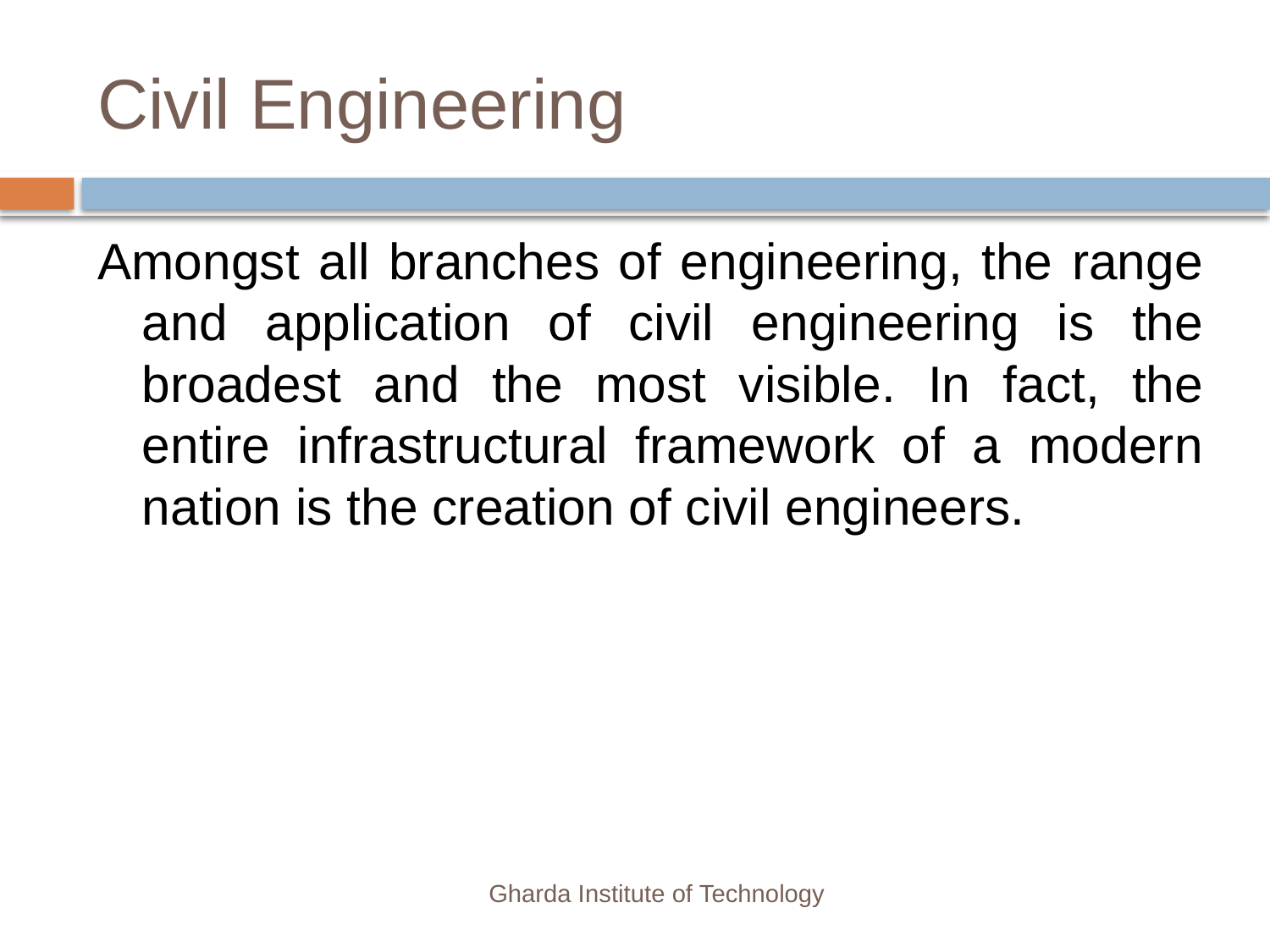

# Civil Engineering
Amongst all branches of engineering, the range and application of civil engineering is the broadest and the most visible. In fact, the entire infrastructural framework of a modern nation is the creation of civil engineers.

Gharda Institute of Technology